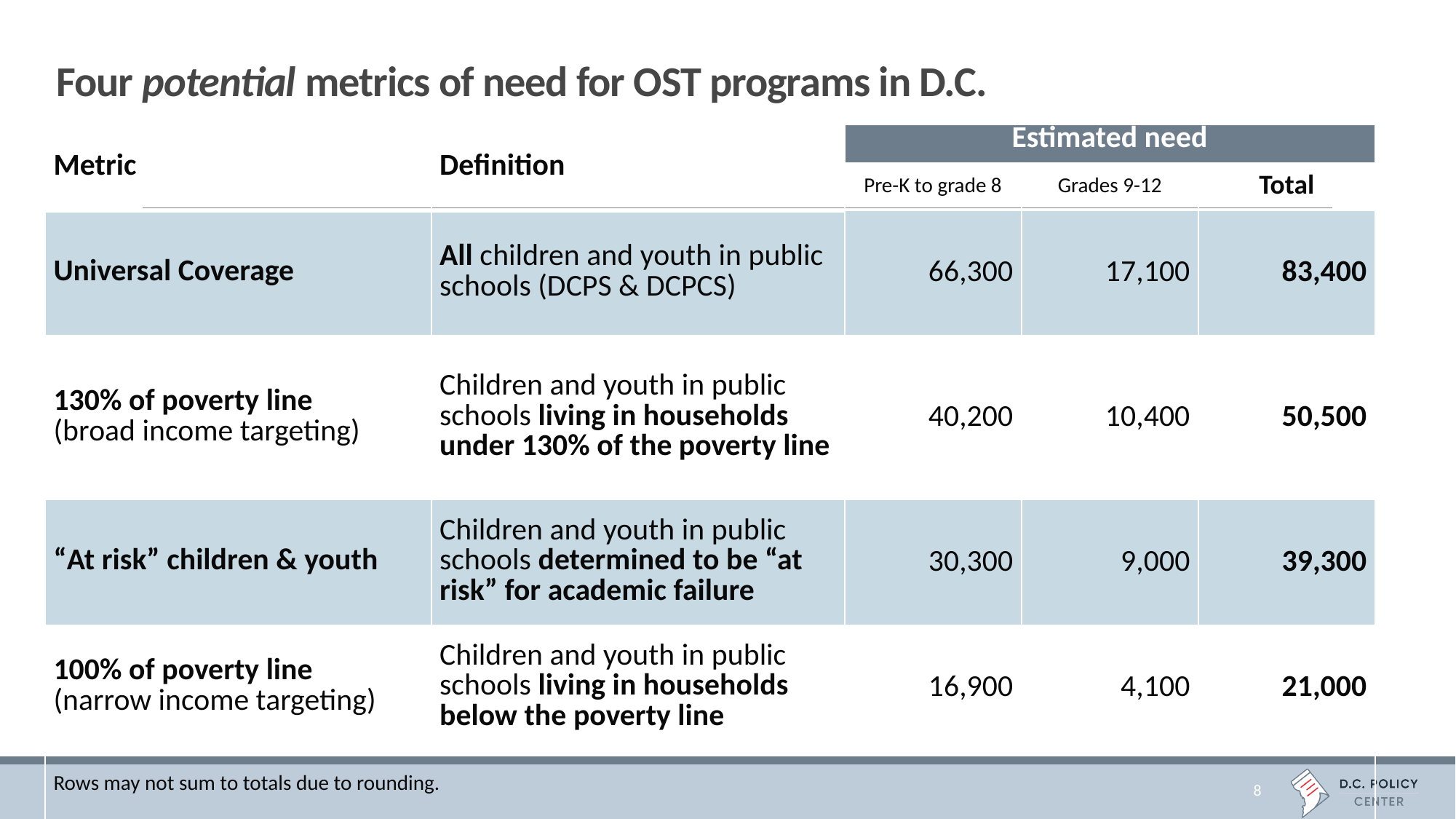

# Four potential metrics of need for OST programs in D.C.
| Metric | Definition | Estimated need |  |  |
| --- | --- | --- | --- | --- |
|  |  | Pre-K to grade 8 | Grades 9-12 | Total |
| Universal Coverage | All children and youth in public schools (DCPS & DCPCS) | 66,300 | 17,100 | 83,400 |
| 130% of poverty line (broad income targeting) | Children and youth in public schools living in households under 130% of the poverty line | 40,200 | 10,400 | 50,500 |
| “At risk” children & youth | Children and youth in public schools determined to be “at risk” for academic failure | 30,300 | 9,000 | 39,300 |
| 100% of poverty line (narrow income targeting) | Children and youth in public schools living in households below the poverty line | 16,900 | 4,100 | 21,000 |
| Rows may not sum to totals due to rounding. |  |  |  |  |
8